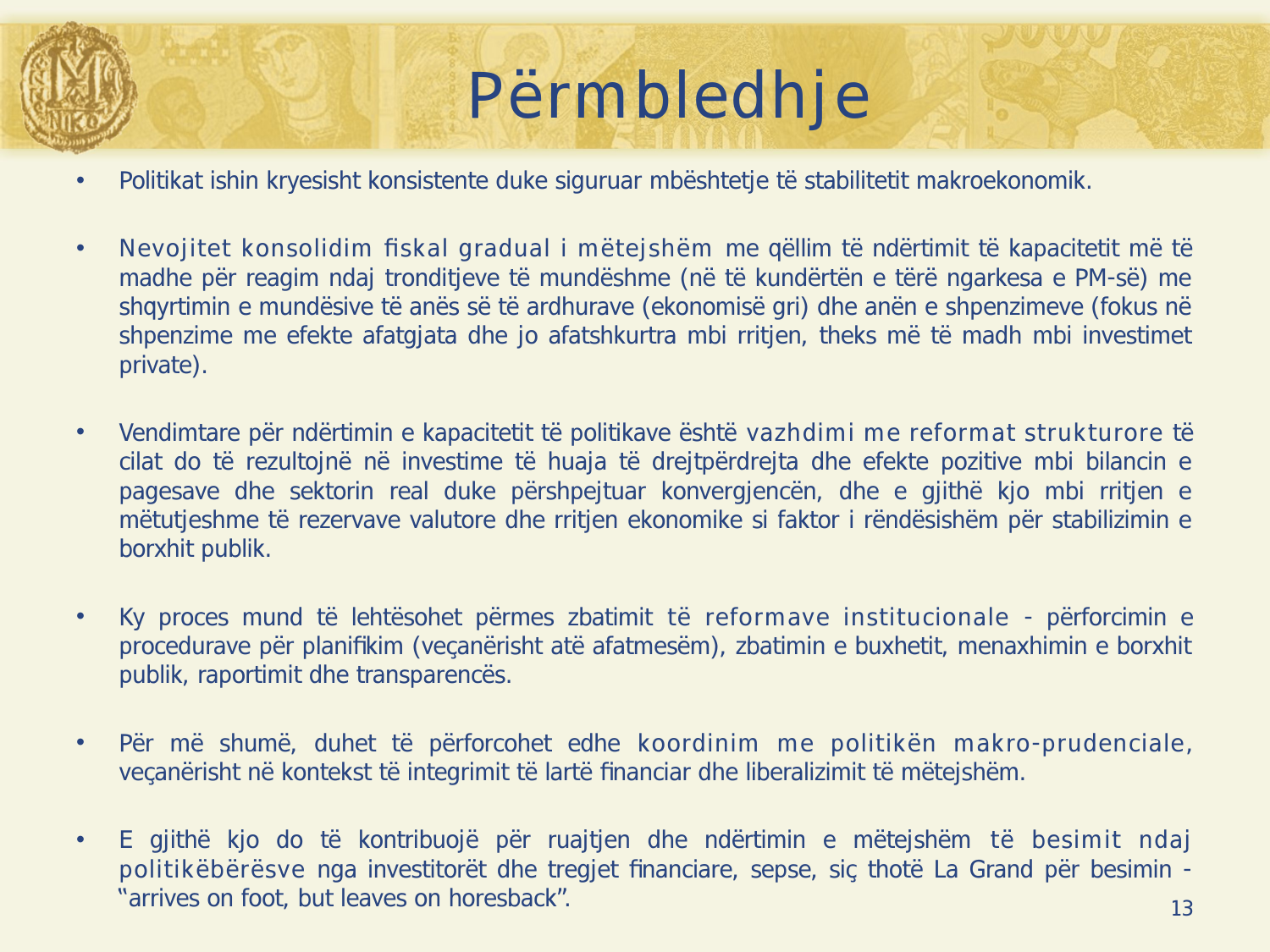

# Përmbledhje
Politikat ishin kryesisht konsistente duke siguruar mbështetje të stabilitetit makroekonomik.

Nevojitet konsolidim fiskal gradual i mëtejshëm me qëllim të ndërtimit të kapacitetit më të madhe për reagim ndaj tronditjeve të mundëshme (në të kundërtën e tërë ngarkesa e PM-së) me shqyrtimin e mundësive të anës së të ardhurave (ekonomisë gri) dhe anën e shpenzimeve (fokus në shpenzime me efekte afatgjata dhe jo afatshkurtra mbi rritjen, theks më të madh mbi investimet private).

Vendimtare për ndërtimin e kapacitetit të politikave është vazhdimi me reformat strukturore të cilat do të rezultojnë në investime të huaja të drejtpërdrejta dhe efekte pozitive mbi bilancin e pagesave dhe sektorin real duke përshpejtuar konvergjencën, dhe e gjithë kjo mbi rritjen e mëtutjeshme të rezervave valutore dhe rritjen ekonomike si faktor i rëndësishëm për stabilizimin e borxhit publik.

Ky proces mund të lehtësohet përmes zbatimit të reformave institucionale - përforcimin e procedurave për planifikim (veçanërisht atë afatmesëm), zbatimin e buxhetit, menaxhimin e borxhit publik, raportimit dhe transparencës.

Për më shumë, duhet të përforcohet edhe koordinim me politikën makro-prudenciale, veçanërisht në kontekst të integrimit të lartë financiar dhe liberalizimit të mëtejshëm.

E gjithë kjo do të kontribuojë për ruajtjen dhe ndërtimin e mëtejshëm të besimit ndaj politikëbërësve nga investitorët dhe tregjet financiare, sepse, siç thotë La Grand për besimin - “arrives on foot, but leaves on horesback”.

13